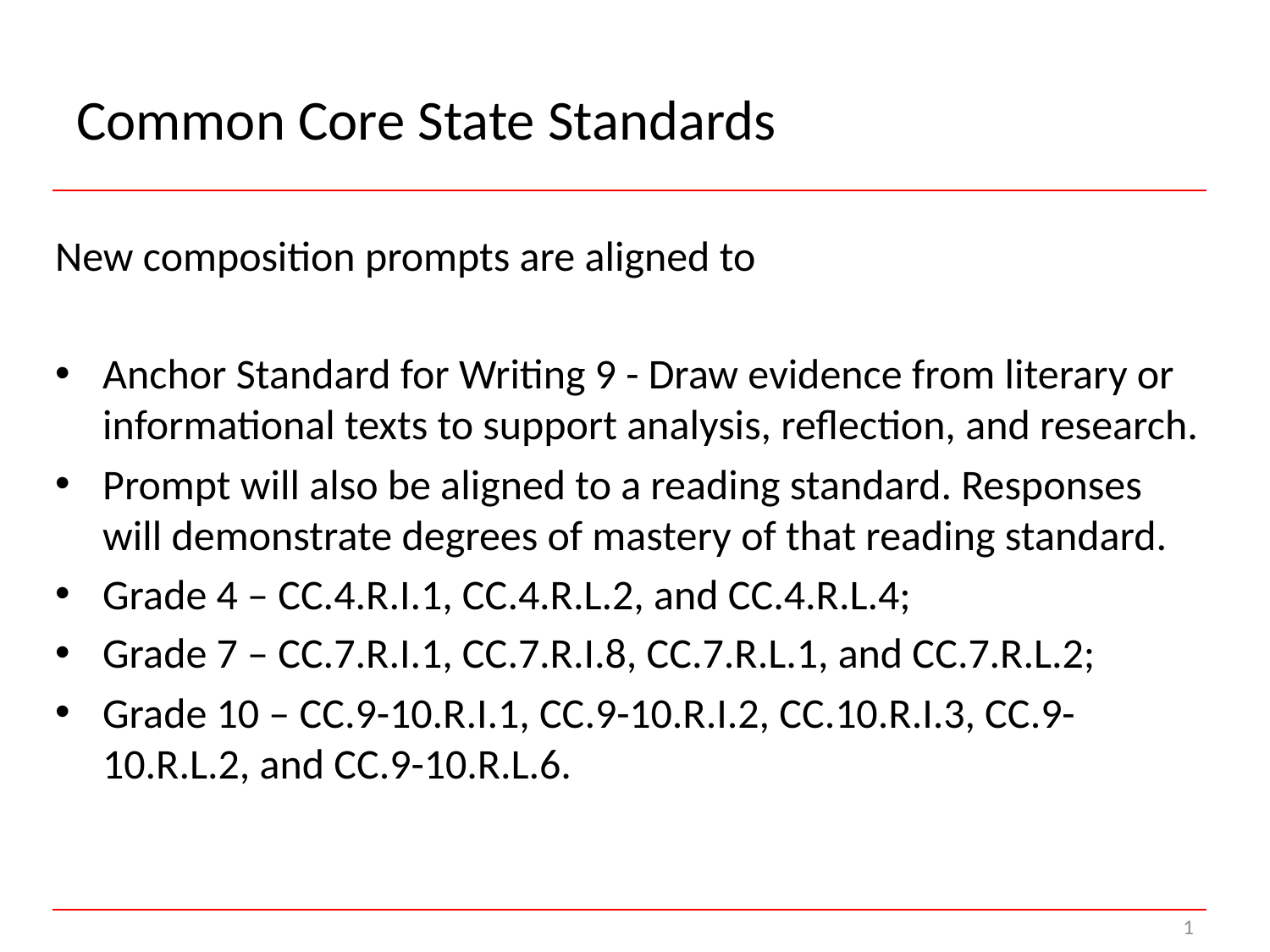

# Common Core State Standards
New composition prompts are aligned to

Anchor Standard for Writing 9 - Draw evidence from literary or informational texts to support analysis, reflection, and research.
Prompt will also be aligned to a reading standard. Responses will demonstrate degrees of mastery of that reading standard.
Grade 4 – CC.4.R.I.1, CC.4.R.L.2, and CC.4.R.L.4;
Grade 7 – CC.7.R.I.1, CC.7.R.I.8, CC.7.R.L.1, and CC.7.R.L.2;
Grade 10 – CC.9-10.R.I.1, CC.9-10.R.I.2, CC.10.R.I.3, CC.9-10.R.L.2, and CC.9-10.R.L.6.

1